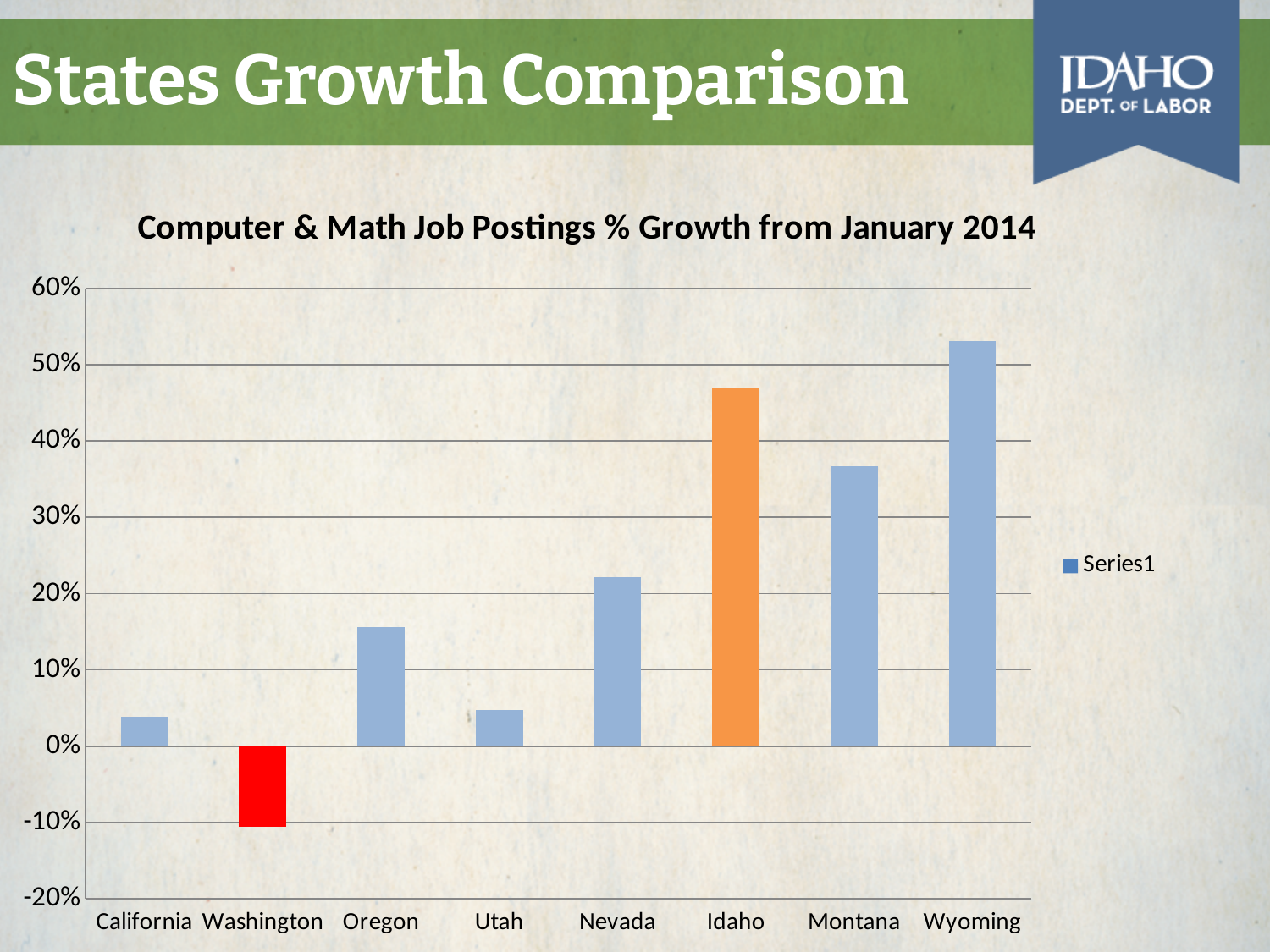

# States Growth Comparison

### Chart: Computer & Math Job Postings % Growth from January 2014

| Category |  |
|---|---|
| California | 0.038 |
| Washington | -0.106 |
| Oregon | 0.156 |
| Utah | 0.047 |
| Nevada | 0.221 |
| Idaho | 0.469 |
| Montana | 0.367 |
| Wyoming | 0.531 |